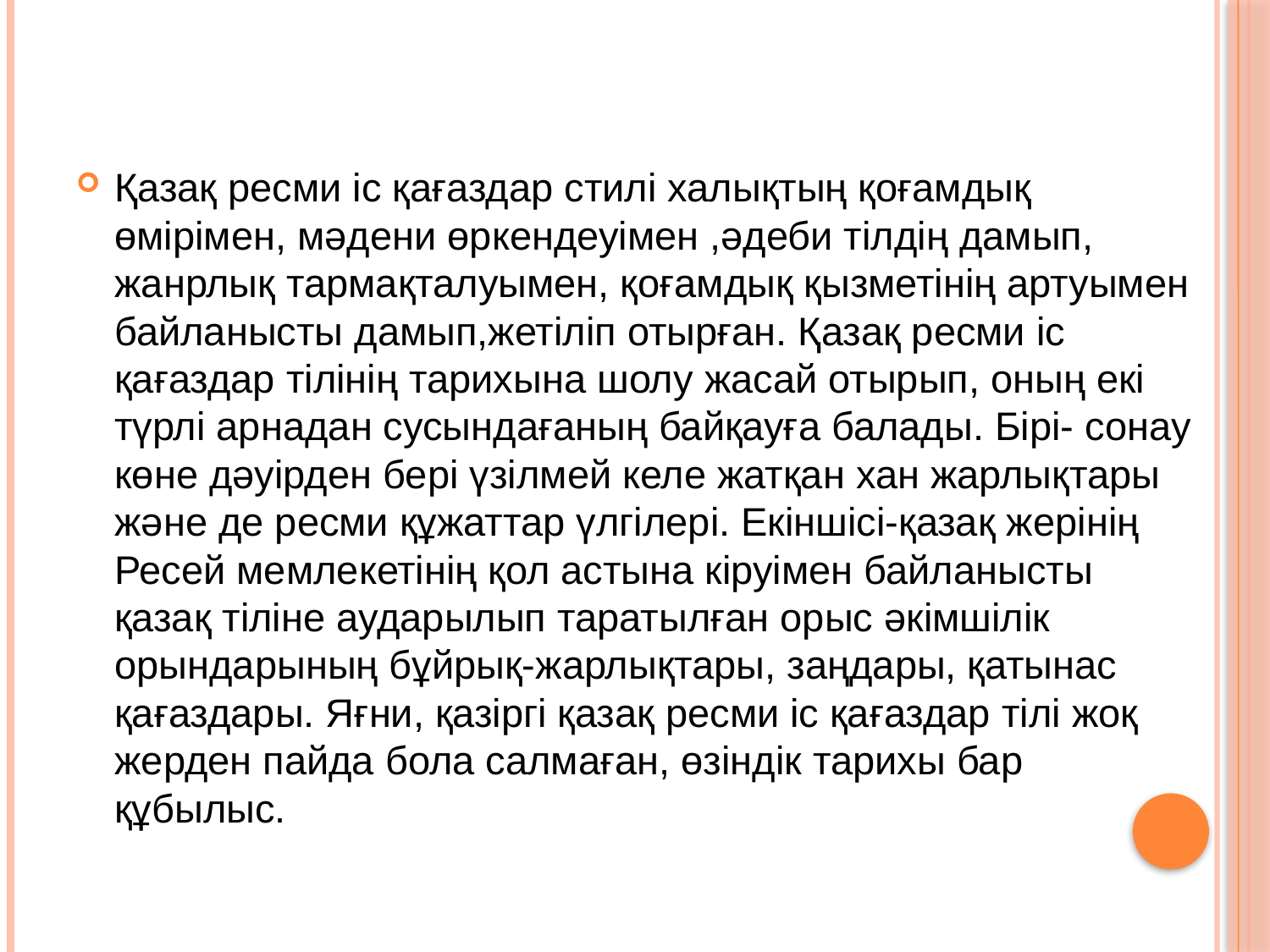

Қазақ ресми іс қағаздар стилі халықтың қоғамдық өмірімен, мәдени өркендеуімен ,әдеби тілдің дамып, жанрлық тармақталуымен, қоғамдық қызметінің артуымен байланысты дамып,жетіліп отырған. Қазақ ресми іс қағаздар тілінің тарихына шолу жасай отырып, оның екі түрлі арнадан сусындағаның байқауға балады. Бірі- сонау көне дәуірден бері үзілмей келе жатқан хан жарлықтары және де ресми құжаттар үлгілері. Екіншісі-қазақ жерінің Ресей мемлекетінің қол астына кіруімен байланысты қазақ тіліне аударылып таратылған орыс әкімшілік орындарының бұйрық-жарлықтары, заңдары, қатынас қағаздары. Яғни, қазіргі қазақ ресми іс қағаздар тілі жоқ жерден пайда бола салмаған, өзіндік тарихы бар құбылыс.